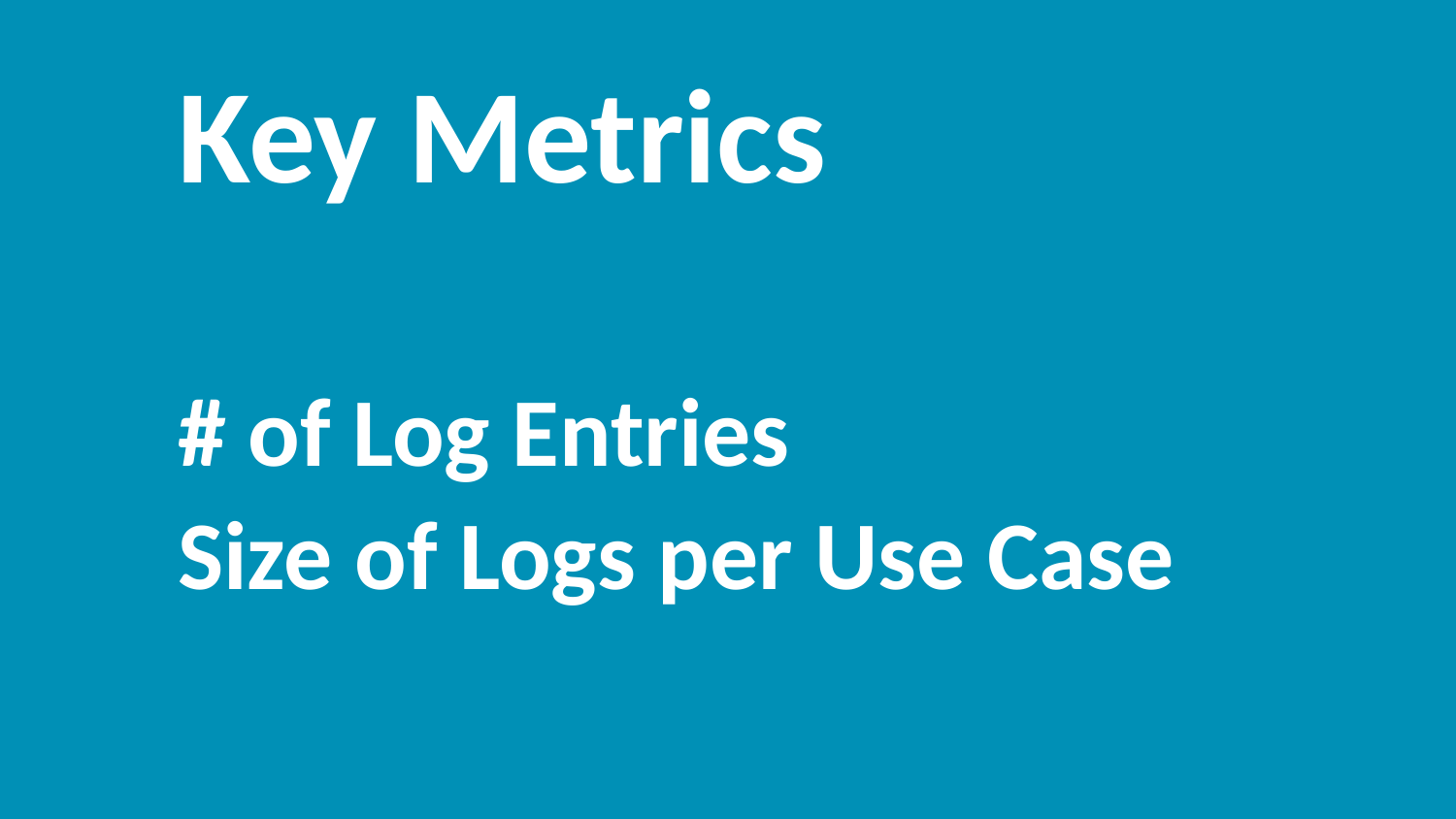

Key Metrics

# of Log Entries

Size of Logs per Use Case